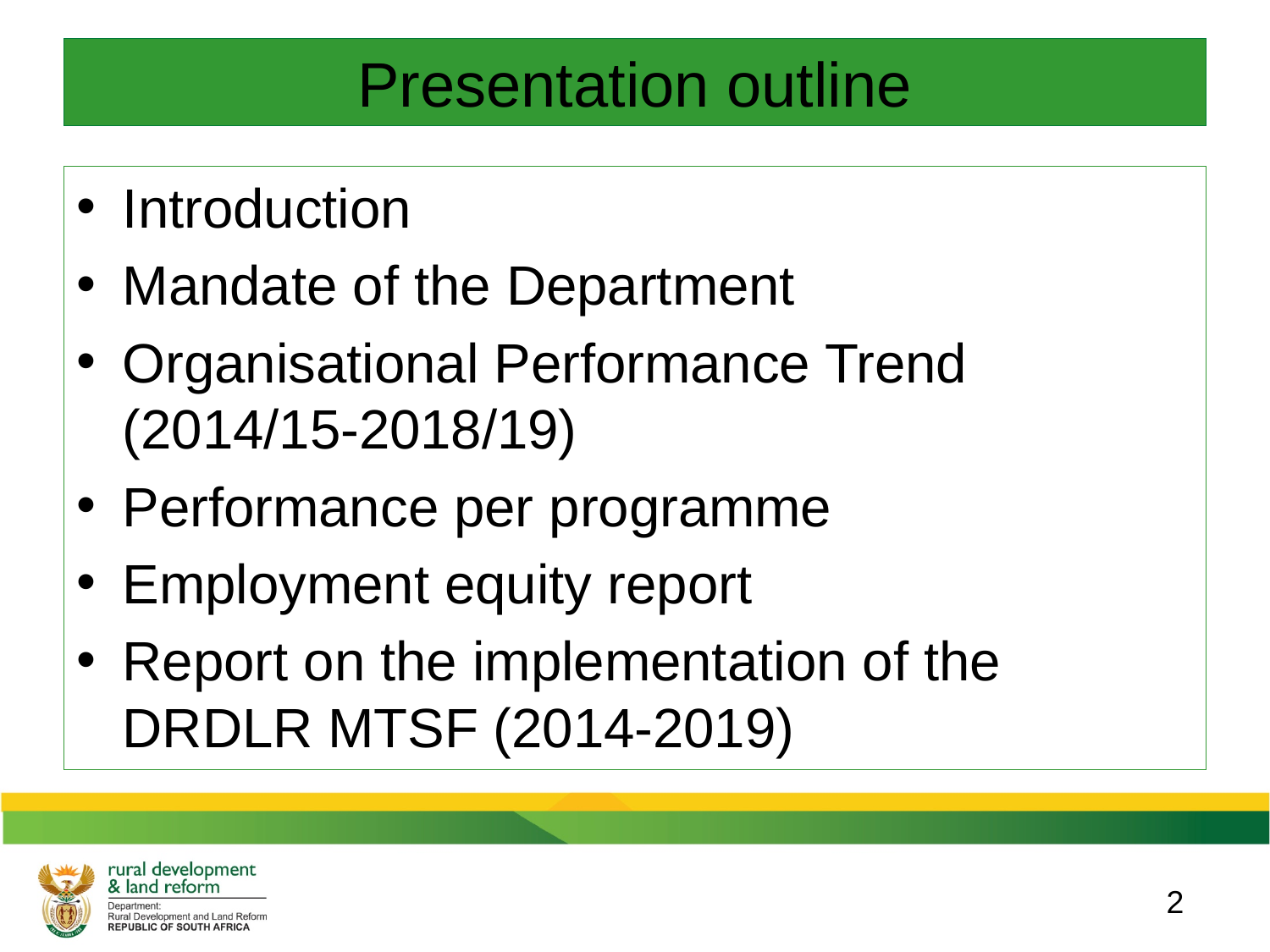

# Presentation outline
Introduction
Mandate of the Department
Organisational Performance Trend (2014/15-2018/19)
Performance per programme
Employment equity report
Report on the implementation of the DRDLR MTSF (2014-2019)

2